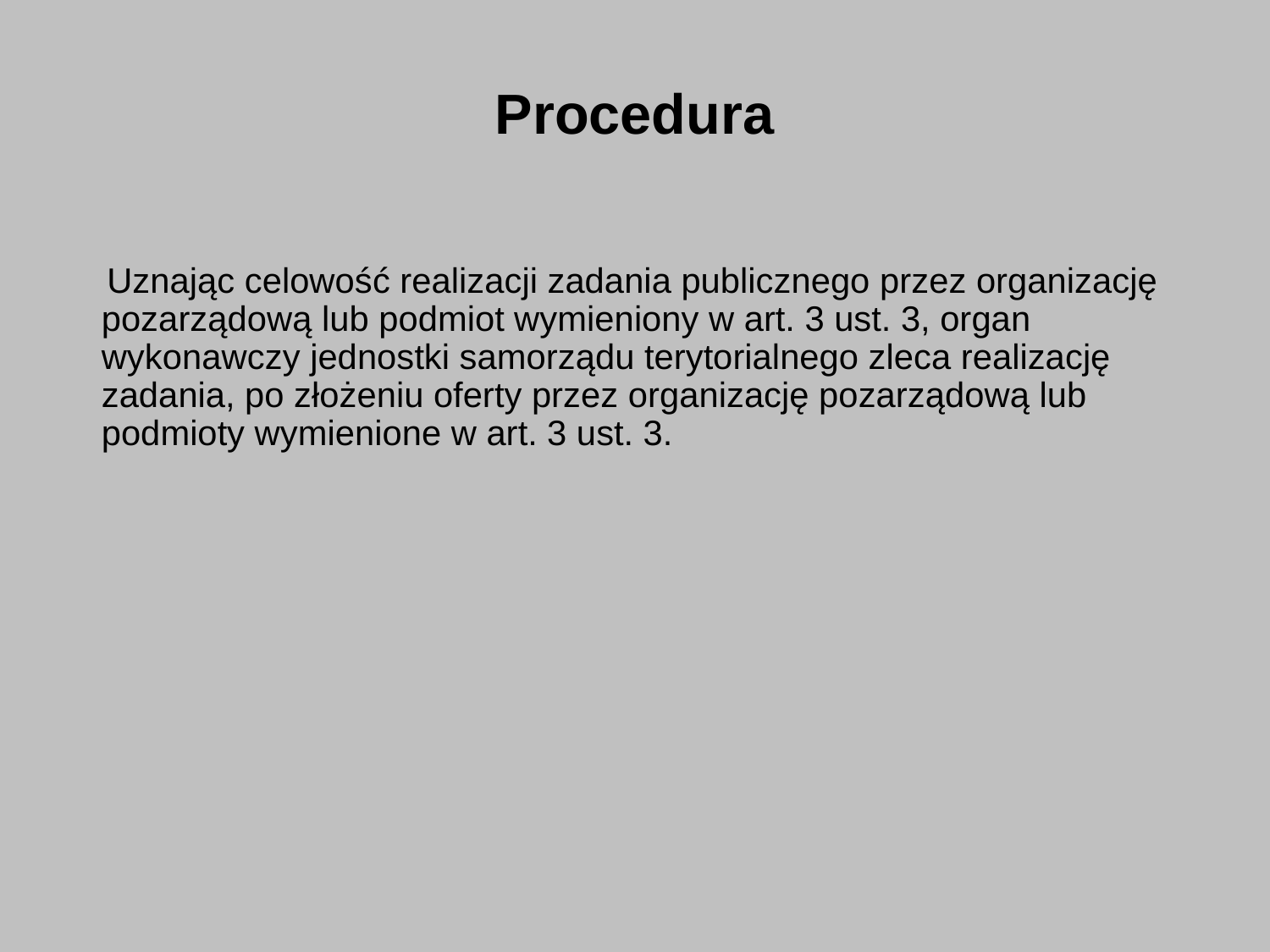

# Procedura
   Uznając celowość realizacji zadania publicznego przez organizację pozarządową lub podmiot wymieniony w art. 3 ust. 3, organ wykonawczy jednostki samorządu terytorialnego zleca realizację zadania, po złożeniu oferty przez organizację pozarządową lub podmioty wymienione w art. 3 ust. 3.